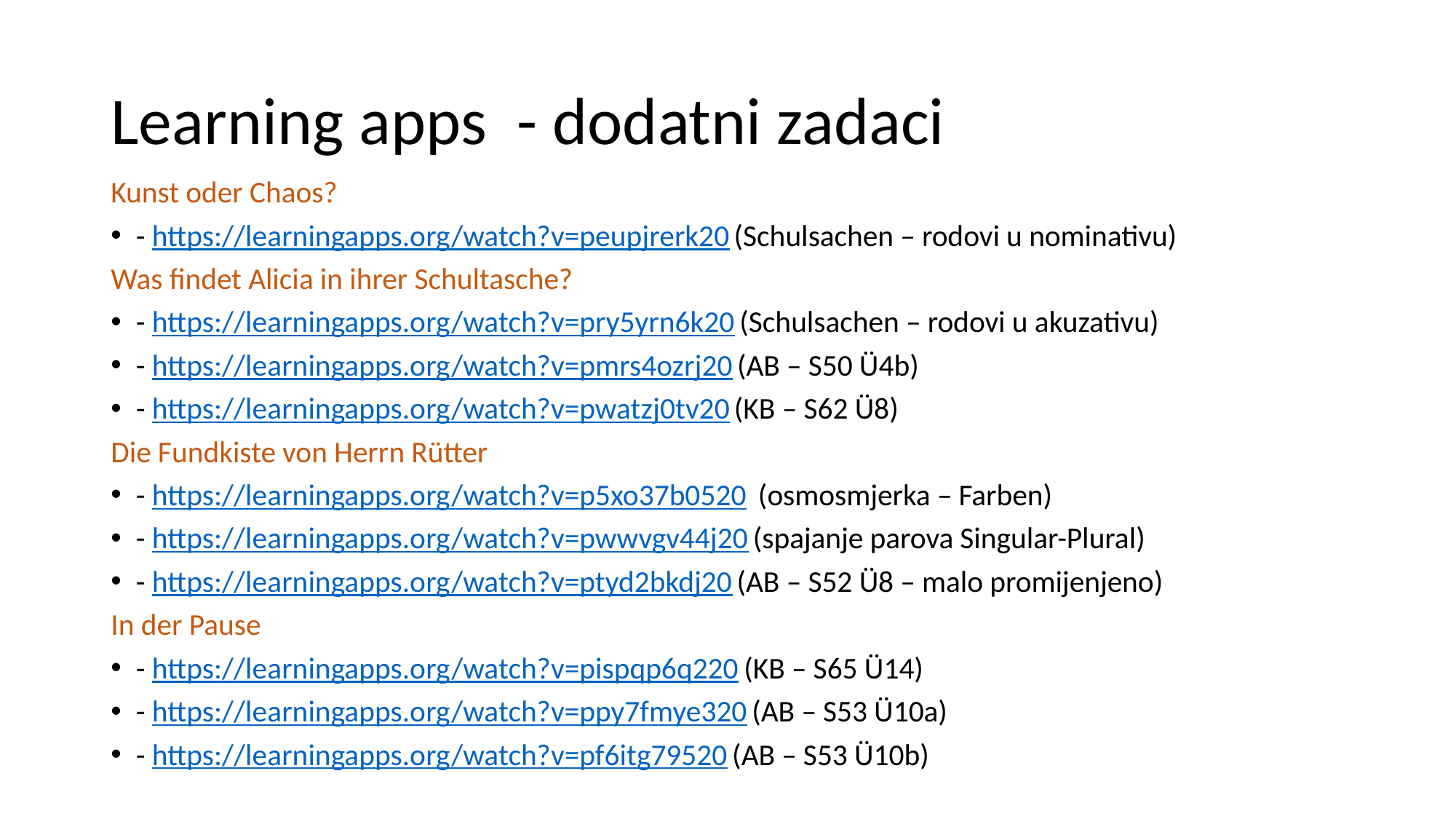

# Learning apps  - dodatni zadaci
Kunst oder Chaos?
- https://learningapps.org/watch?v=peupjrerk20 (Schulsachen – rodovi u nominativu)
Was findet Alicia in ihrer Schultasche?
- https://learningapps.org/watch?v=pry5yrn6k20 (Schulsachen – rodovi u akuzativu)
- https://learningapps.org/watch?v=pmrs4ozrj20 (AB – S50 Ü4b)
- https://learningapps.org/watch?v=pwatzj0tv20 (KB – S62 Ü8)
Die Fundkiste von Herrn Rütter
- https://learningapps.org/watch?v=p5xo37b0520  (osmosmjerka – Farben)
- https://learningapps.org/watch?v=pwwvgv44j20 (spajanje parova Singular-Plural)
- https://learningapps.org/watch?v=ptyd2bkdj20 (AB – S52 Ü8 – malo promijenjeno)
In der Pause
- https://learningapps.org/watch?v=pispqp6q220 (KB – S65 Ü14)
- https://learningapps.org/watch?v=ppy7fmye320 (AB – S53 Ü10a)
- https://learningapps.org/watch?v=pf6itg79520 (AB – S53 Ü10b)